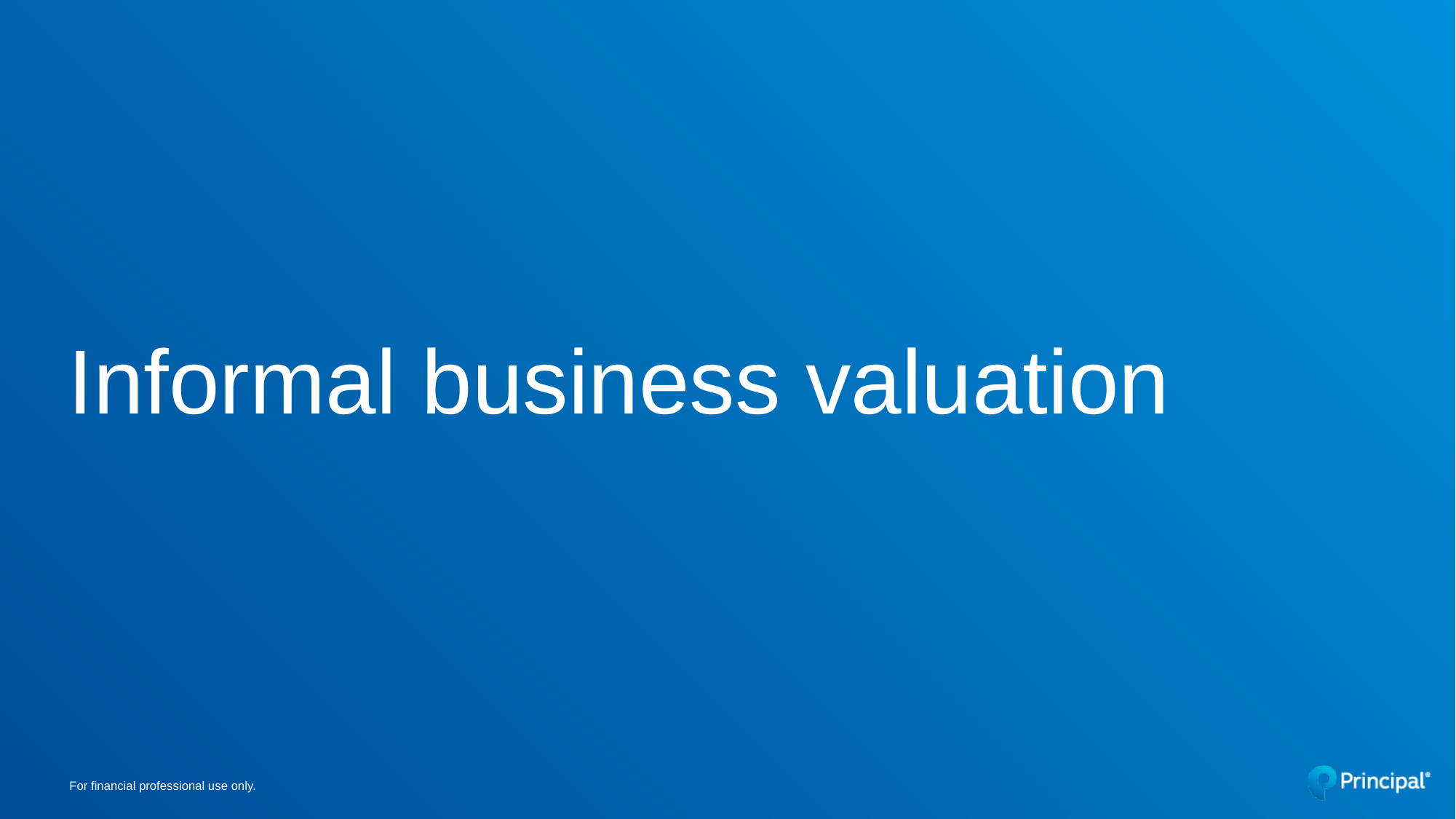

# Informal business valuation
For financial professional use only.